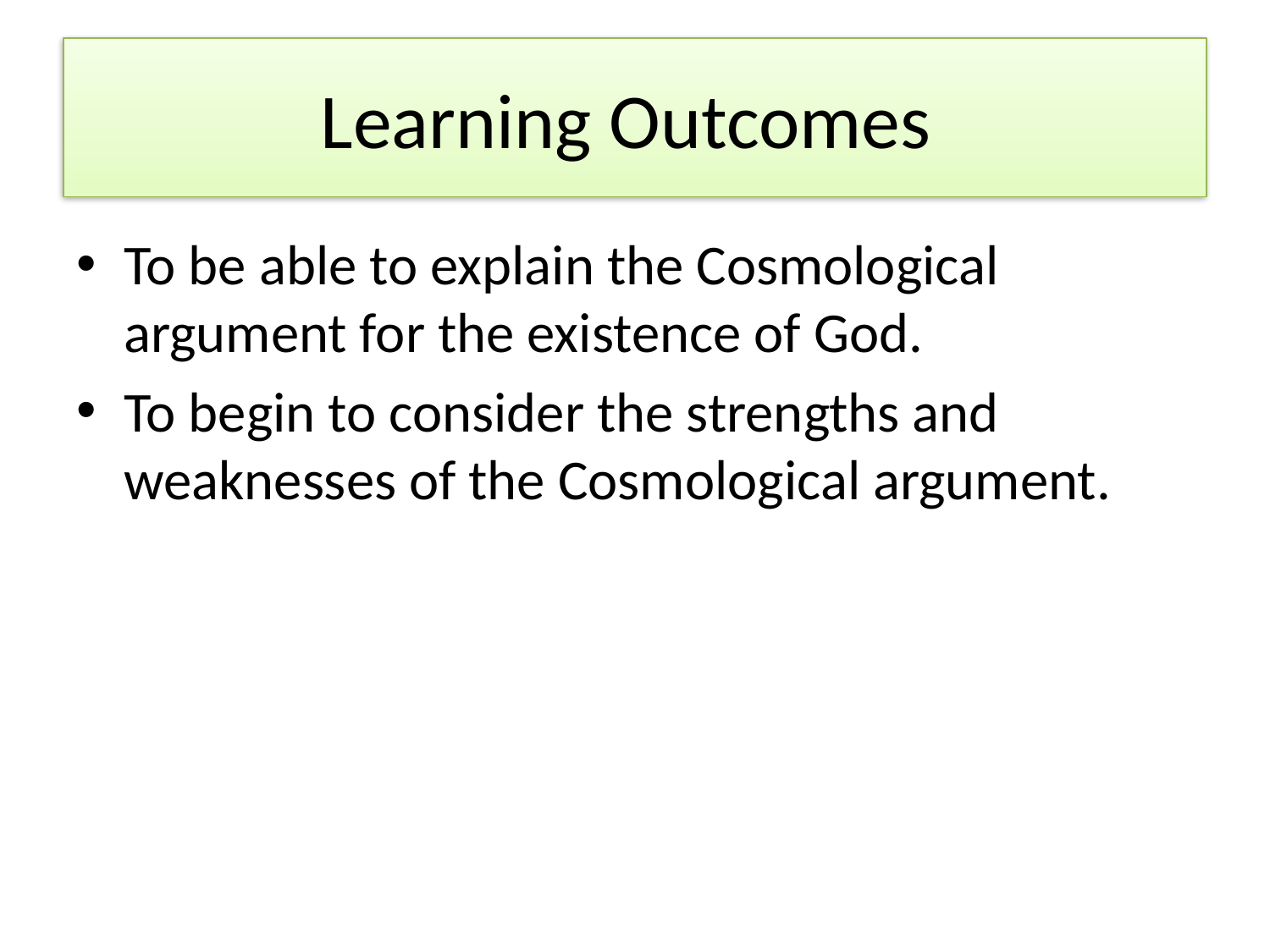

# Learning Outcomes
To be able to explain the Cosmological argument for the existence of God.
To begin to consider the strengths and weaknesses of the Cosmological argument.